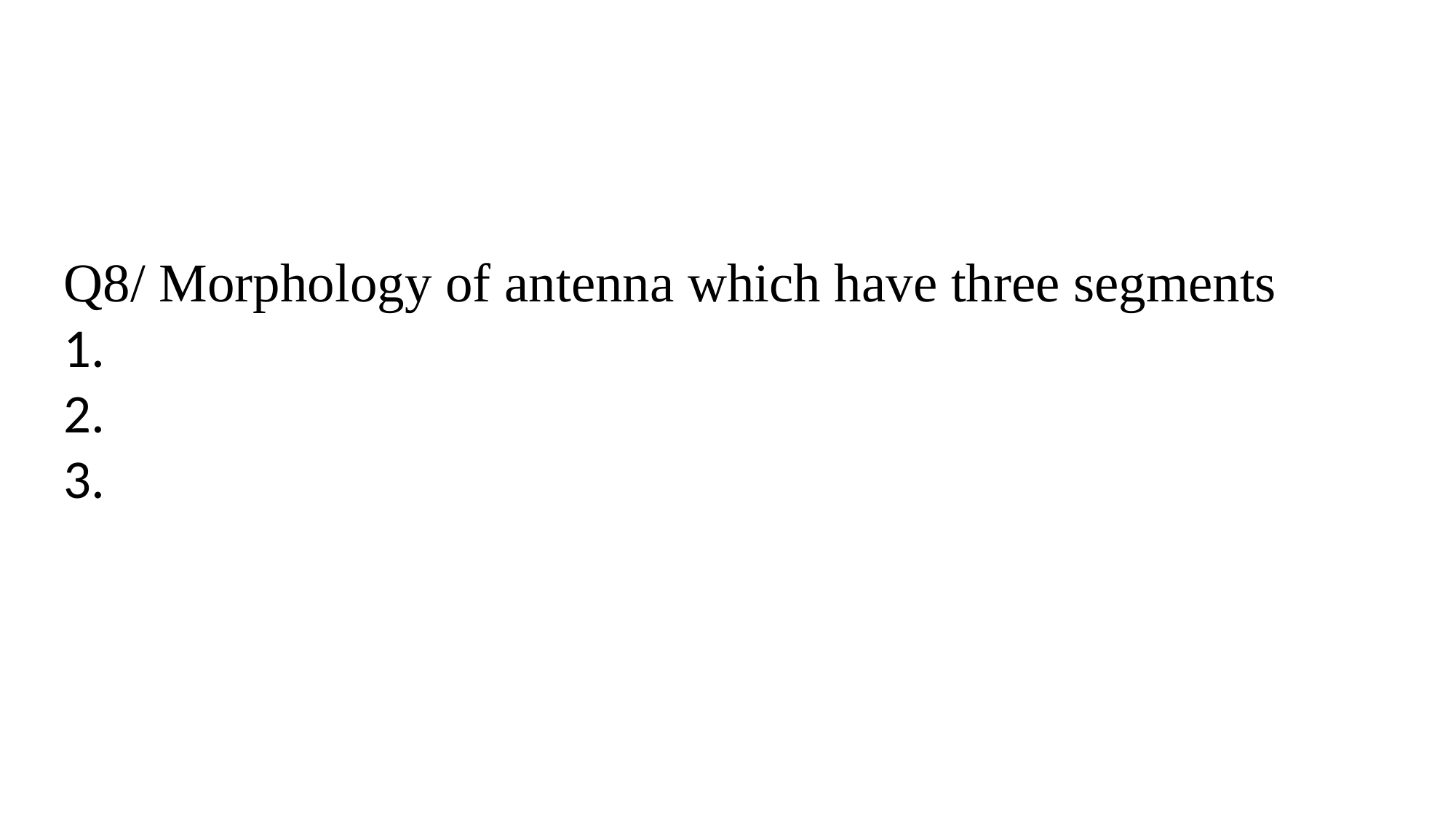

Q8/ Morphology of antenna which have three segments
1.
2.
3.